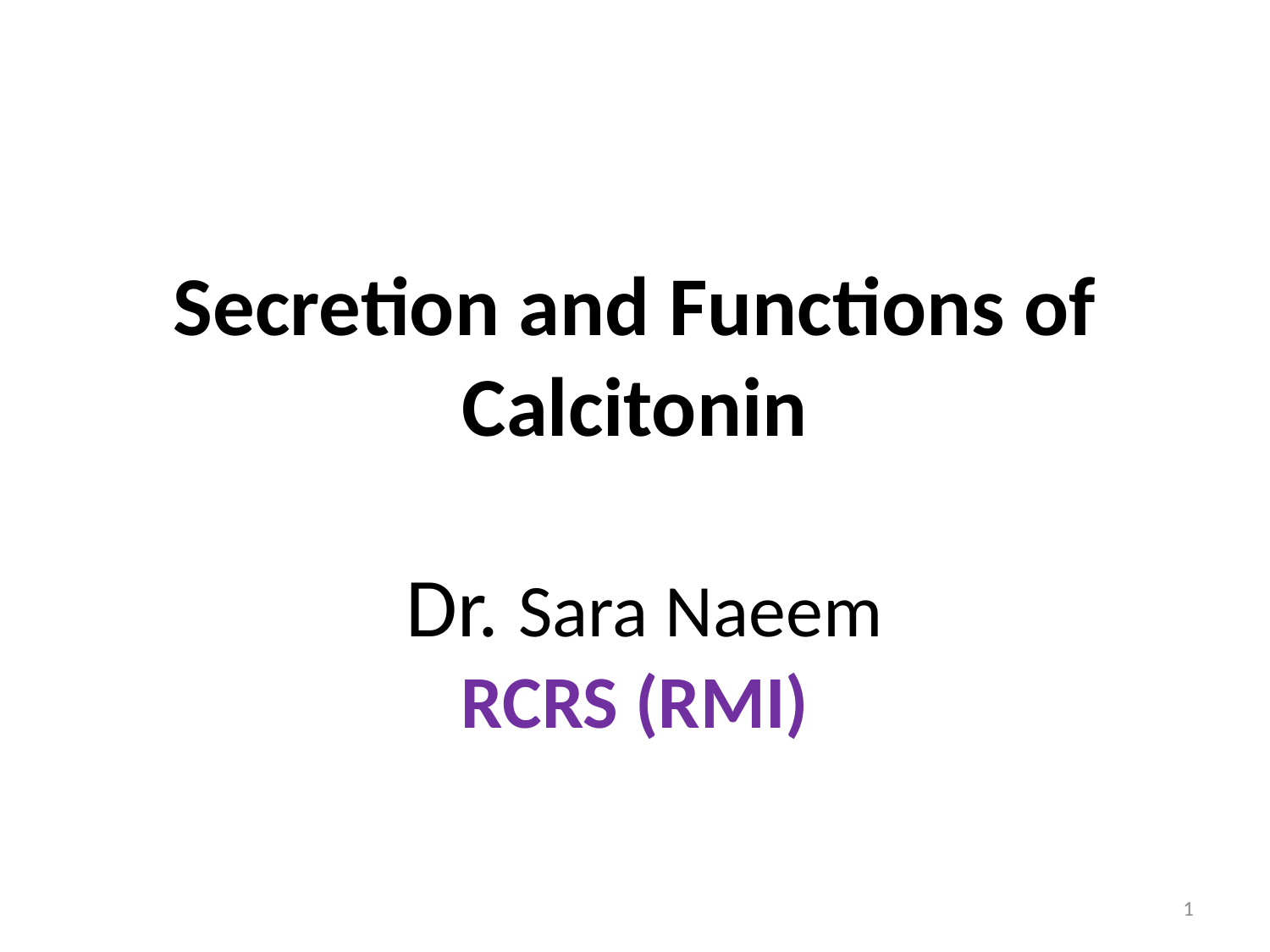

# Secretion and Functions of Calcitonin Dr. Sara Naeem RCRS (RMI)
1